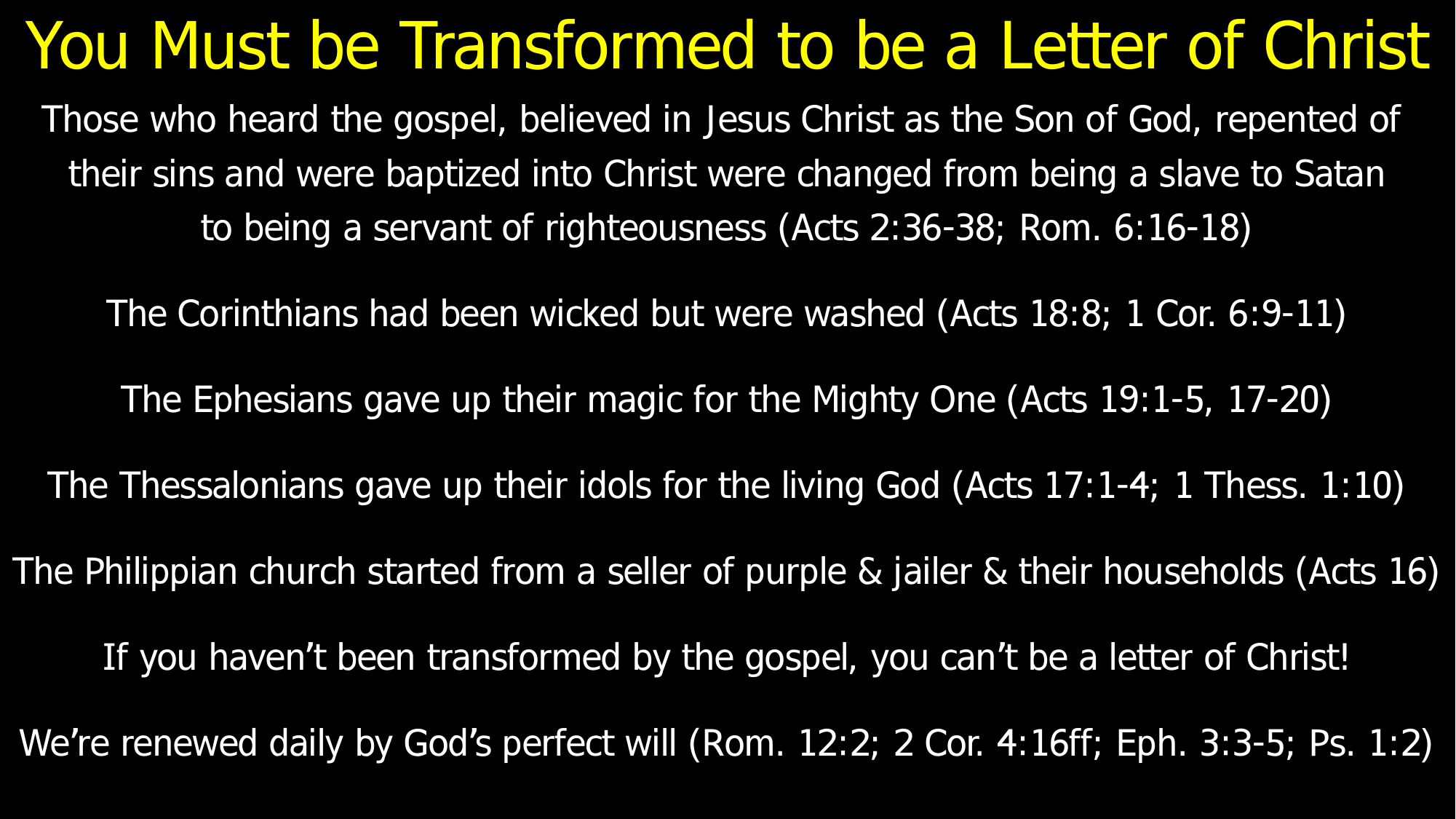

# You Must be Transformed to be a Letter of Christ
Those who heard the gospel, believed in Jesus Christ as the Son of God, repented of
their sins and were baptized into Christ were changed from being a slave to Satan
to being a servant of righteousness (Acts 2:36-38; Rom. 6:16-18)

The Corinthians had been wicked but were washed (Acts 18:8; 1 Cor. 6:9-11)

The Ephesians gave up their magic for the Mighty One (Acts 19:1-5, 17-20)

The Thessalonians gave up their idols for the living God (Acts 17:1-4; 1 Thess. 1:10)

The Philippian church started from a seller of purple & jailer & their households (Acts 16)

If you haven’t been transformed by the gospel, you can’t be a letter of Christ!

We’re renewed daily by God’s perfect will (Rom. 12:2; 2 Cor. 4:16ff; Eph. 3:3-5; Ps. 1:2)